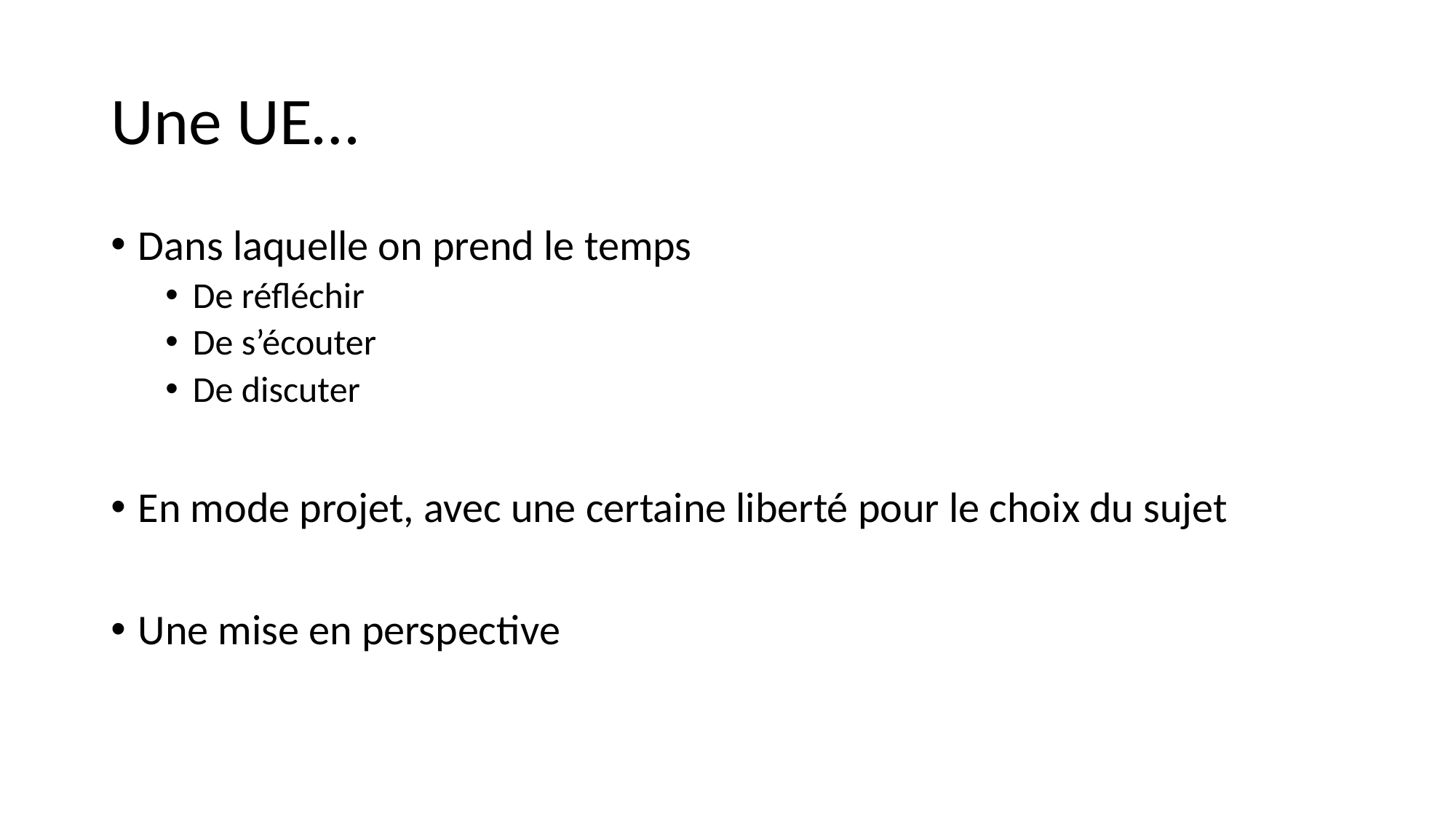

# Une UE…
Dans laquelle on prend le temps
De réfléchir
De s’écouter
De discuter

En mode projet, avec une certaine liberté pour le choix du sujet

Une mise en perspective